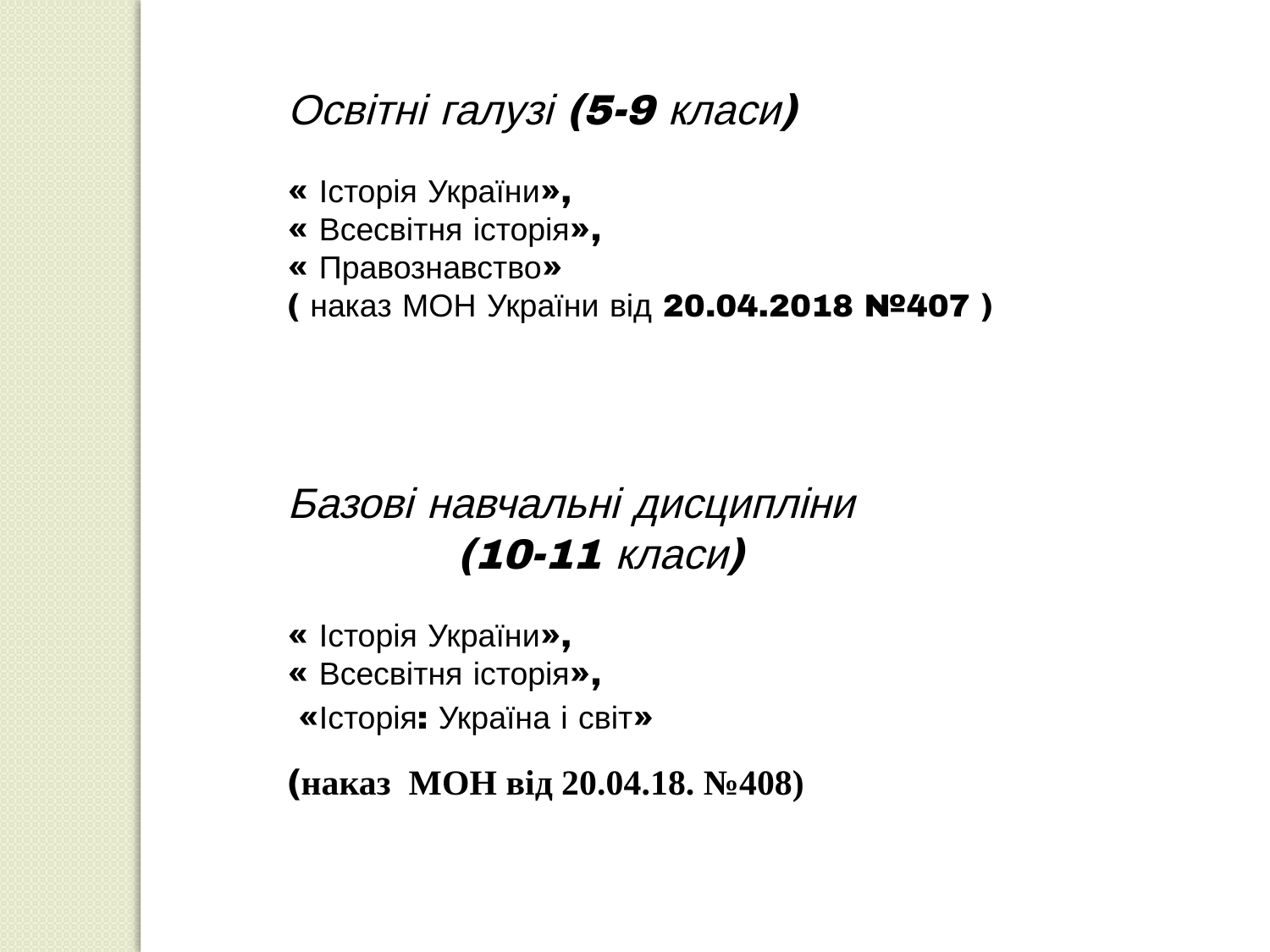

Освітні галузі (5-9 класи)

« Історія України»,
« Всесвітня історія»,
« Правознавство»
( наказ МОН України від 20.04.2018 №407 )

Базові навчальні дисципліни
            (10-11 класи)

« Історія України»,
« Всесвітня історія»,
 «Історія: Україна і світ»
(наказ  МОН від 20.04.18. №408)